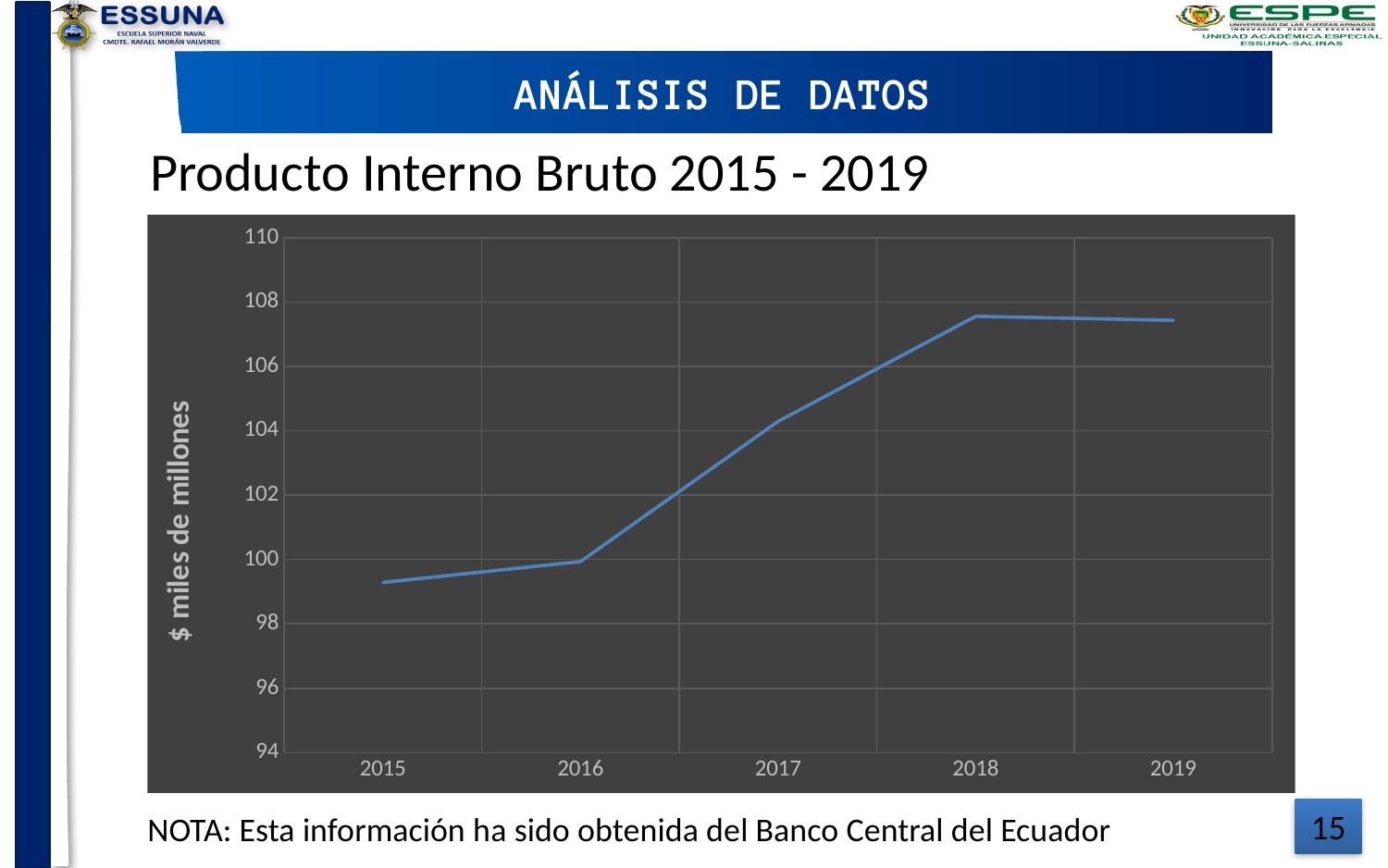

ANÁLISIS DE DATOS
Producto Interno Bruto 2015 - 2019

### Chart

| Category |  |
|---|---|
| 2015 | 99.29 |
| 2016 | 99.938 |
| 2017 | 104.296 |
| 2018 | 107.562 |
| 2019 | 107.436 |
NOTA: Esta información ha sido obtenida del Banco Central del Ecuador
15